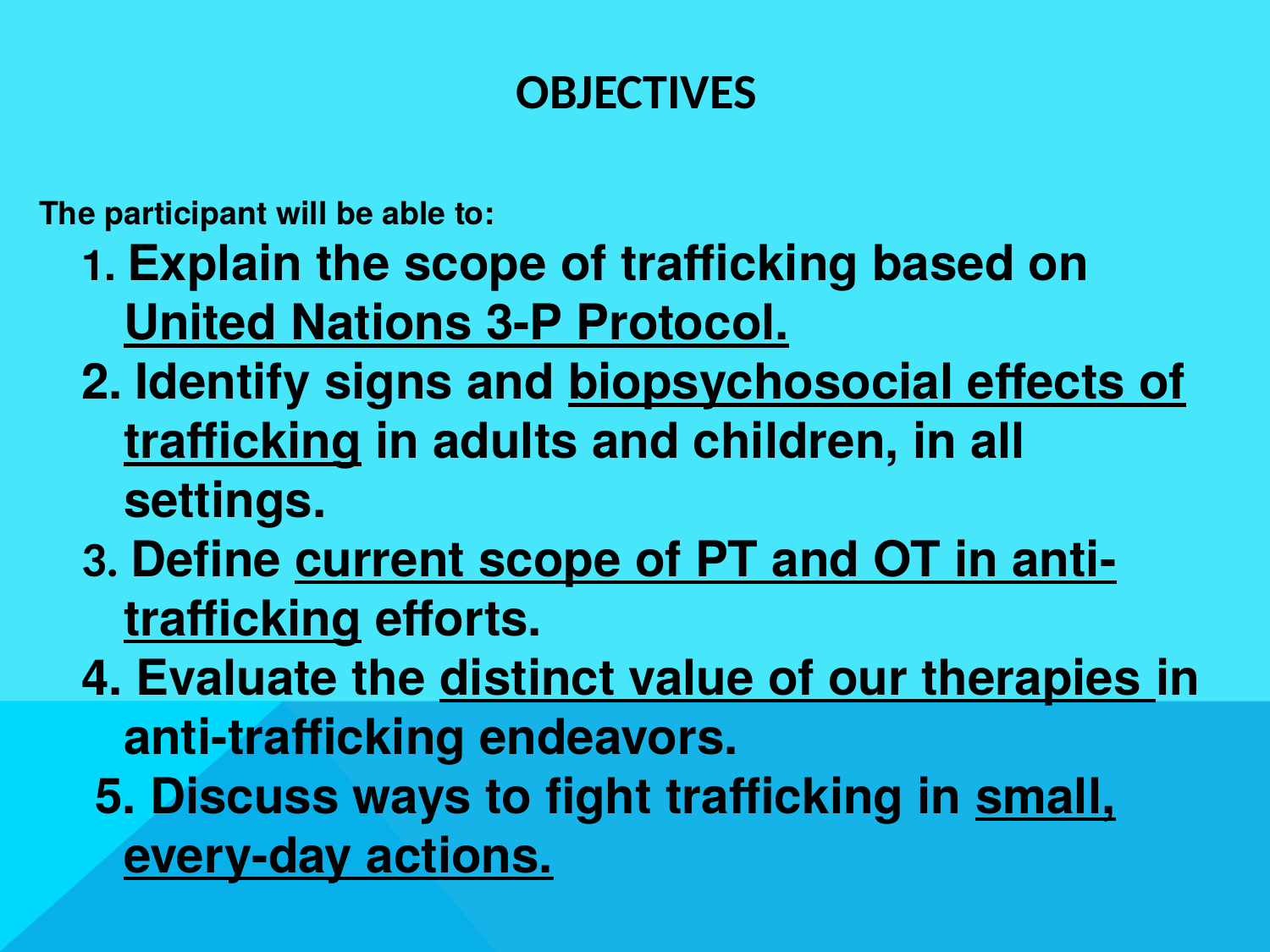

# OBJECTIVES
The participant will be able to:
1. Explain the scope of trafficking based on United Nations 3-P Protocol.
2. Identify signs and biopsychosocial effects of trafficking in adults and children, in all settings.
3. Define current scope of PT and OT in anti-trafficking efforts.
4. Evaluate the distinct value of our therapies in anti-trafficking endeavors.
 5. Discuss ways to fight trafficking in small, every-day actions.